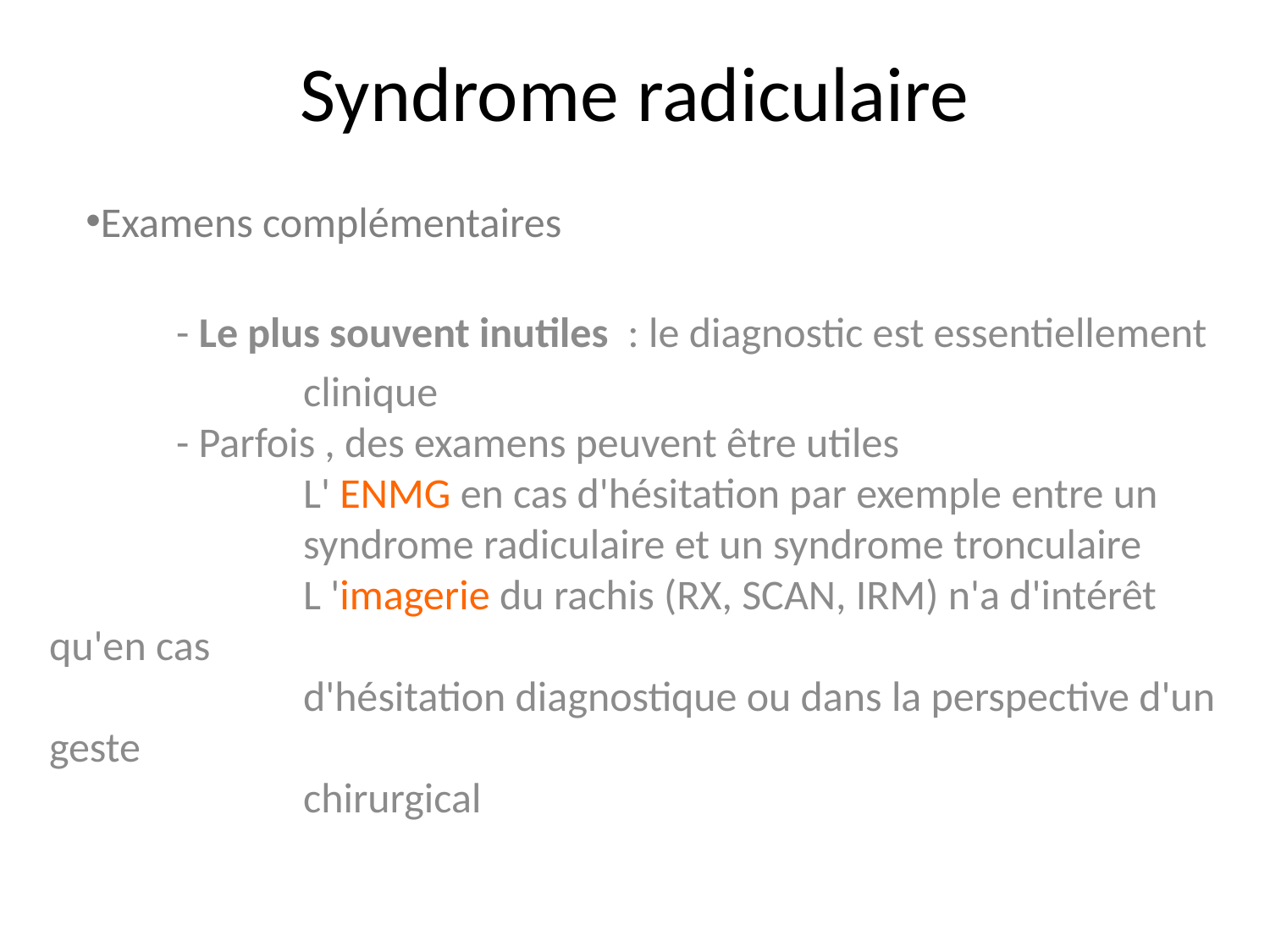

# Syndrome radiculaire
Examens complémentaires
	- Le plus souvent inutiles  : le diagnostic est essentiellement
		clinique
	- Parfois , des examens peuvent être utiles
		L' ENMG en cas d'hésitation par exemple entre un
		syndrome radiculaire et un syndrome tronculaire
		L 'imagerie du rachis (RX, SCAN, IRM) n'a d'intérêt qu'en cas
		d'hésitation diagnostique ou dans la perspective d'un geste
		chirurgical